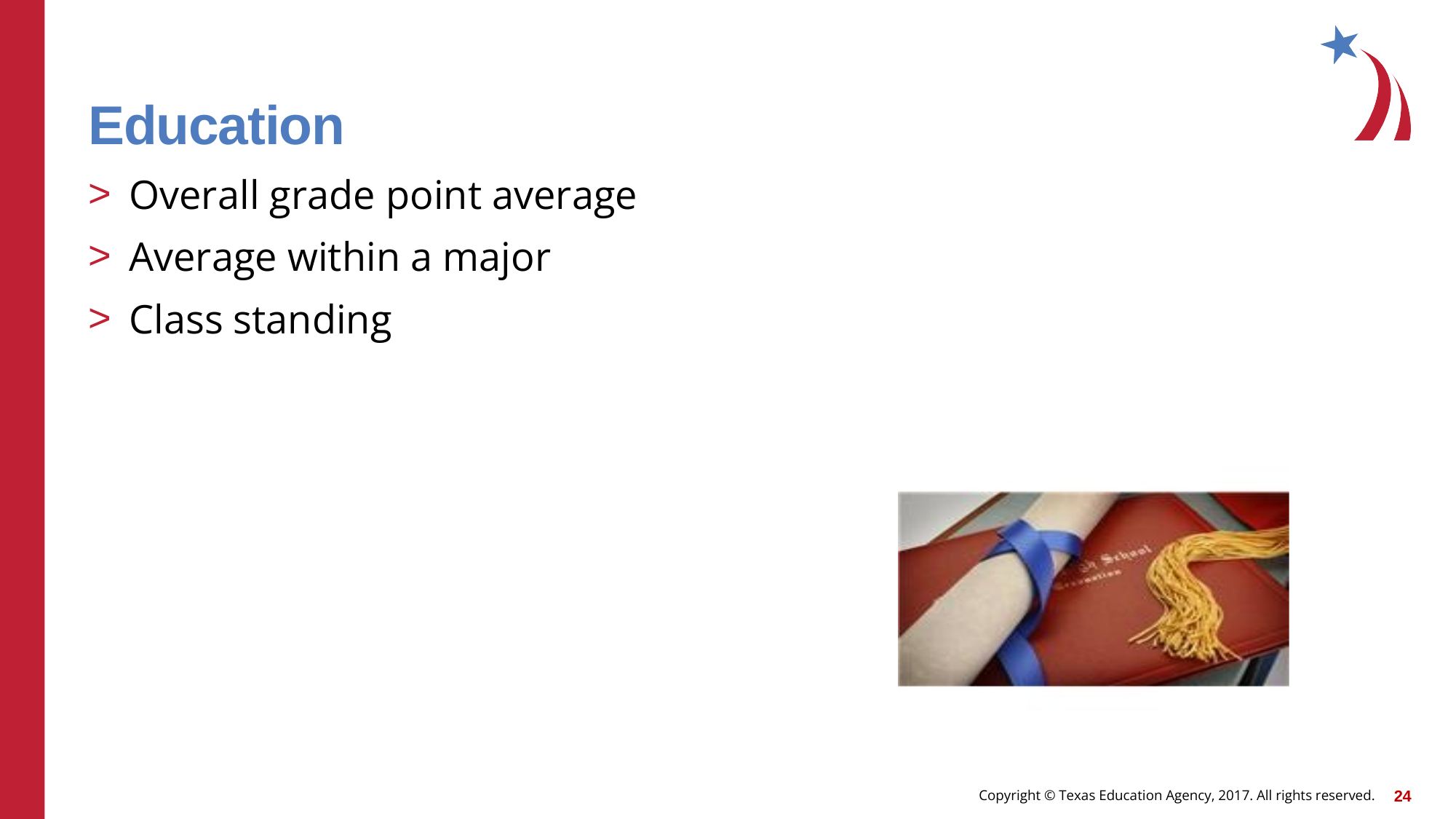

Education
Overall grade point average
Average within a major
Class standing